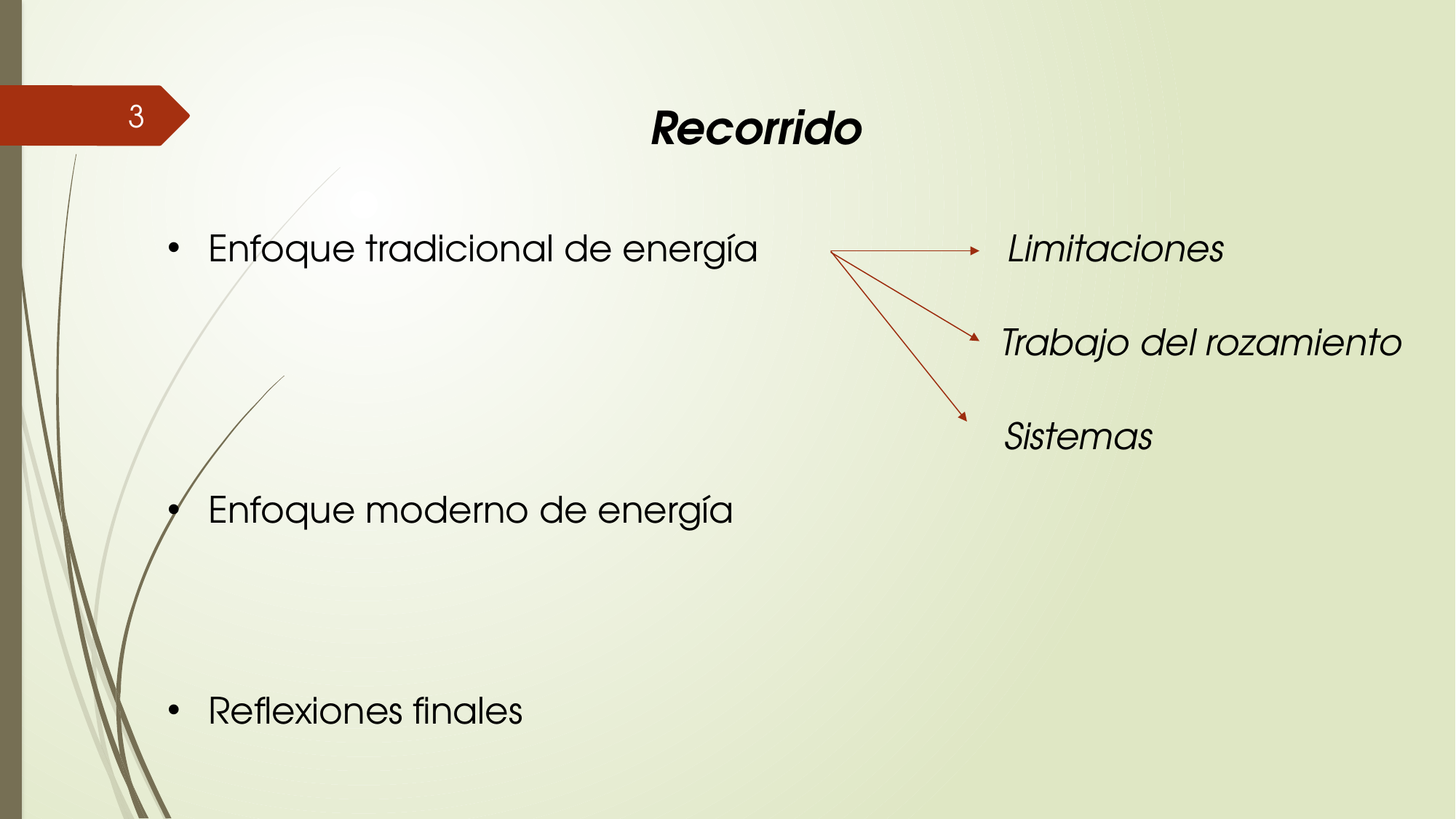

3
Recorrido
Enfoque tradicional de energía
Limitaciones
Trabajo del rozamiento
Sistemas
Enfoque moderno de energía
Reflexiones finales